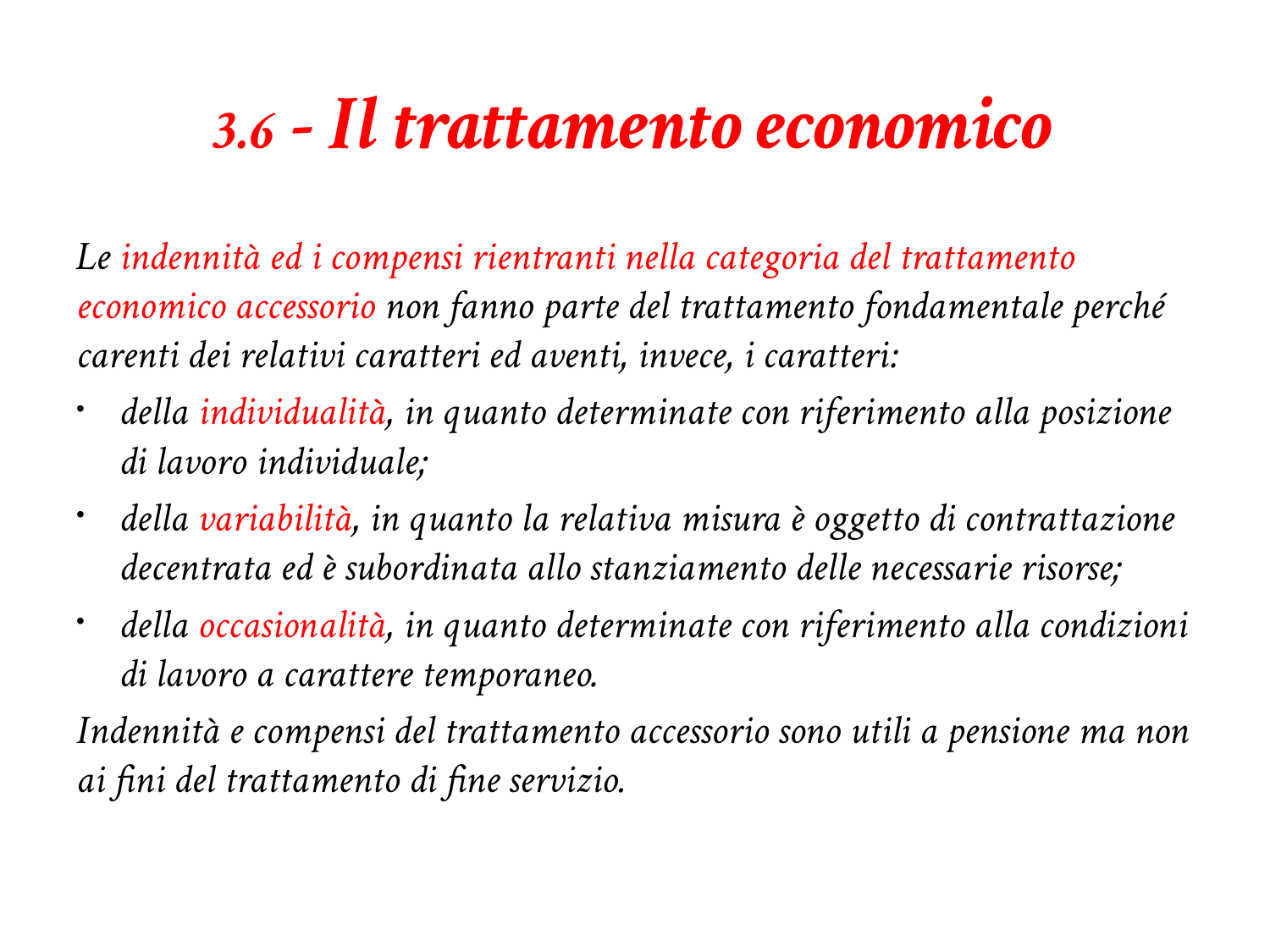

# 3.6 - Il trattamento economico
Le indennità ed i compensi rientranti nella categoria del trattamento economico accessorio non fanno parte del trattamento fondamentale perché carenti dei relativi caratteri ed aventi, invece, i caratteri:
della individualità, in quanto determinate con riferimento alla posizione di lavoro individuale;
della variabilità, in quanto la relativa misura è oggetto di contrattazione decentrata ed è subordinata allo stanziamento delle necessarie risorse;
della occasionalità, in quanto determinate con riferimento alla condizioni di lavoro a carattere temporaneo.
Indennità e compensi del trattamento accessorio sono utili a pensione ma non ai fini del trattamento di fine servizio.